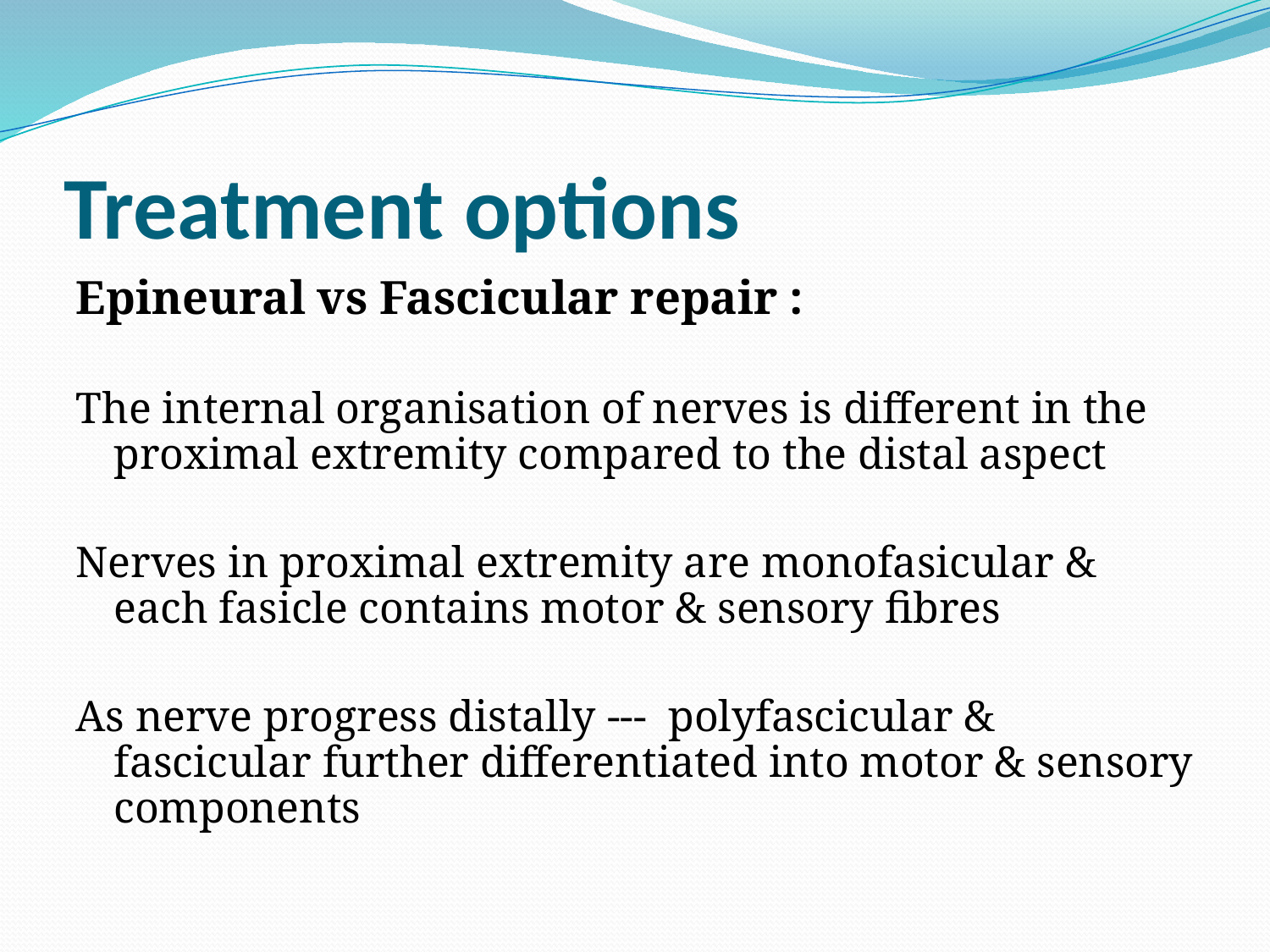

# Treatment options
Epineural vs Fascicular repair :

The internal organisation of nerves is different in the proximal extremity compared to the distal aspect

Nerves in proximal extremity are monofasicular & each fasicle contains motor & sensory fibres

As nerve progress distally ---  polyfascicular & fascicular further differentiated into motor & sensory components